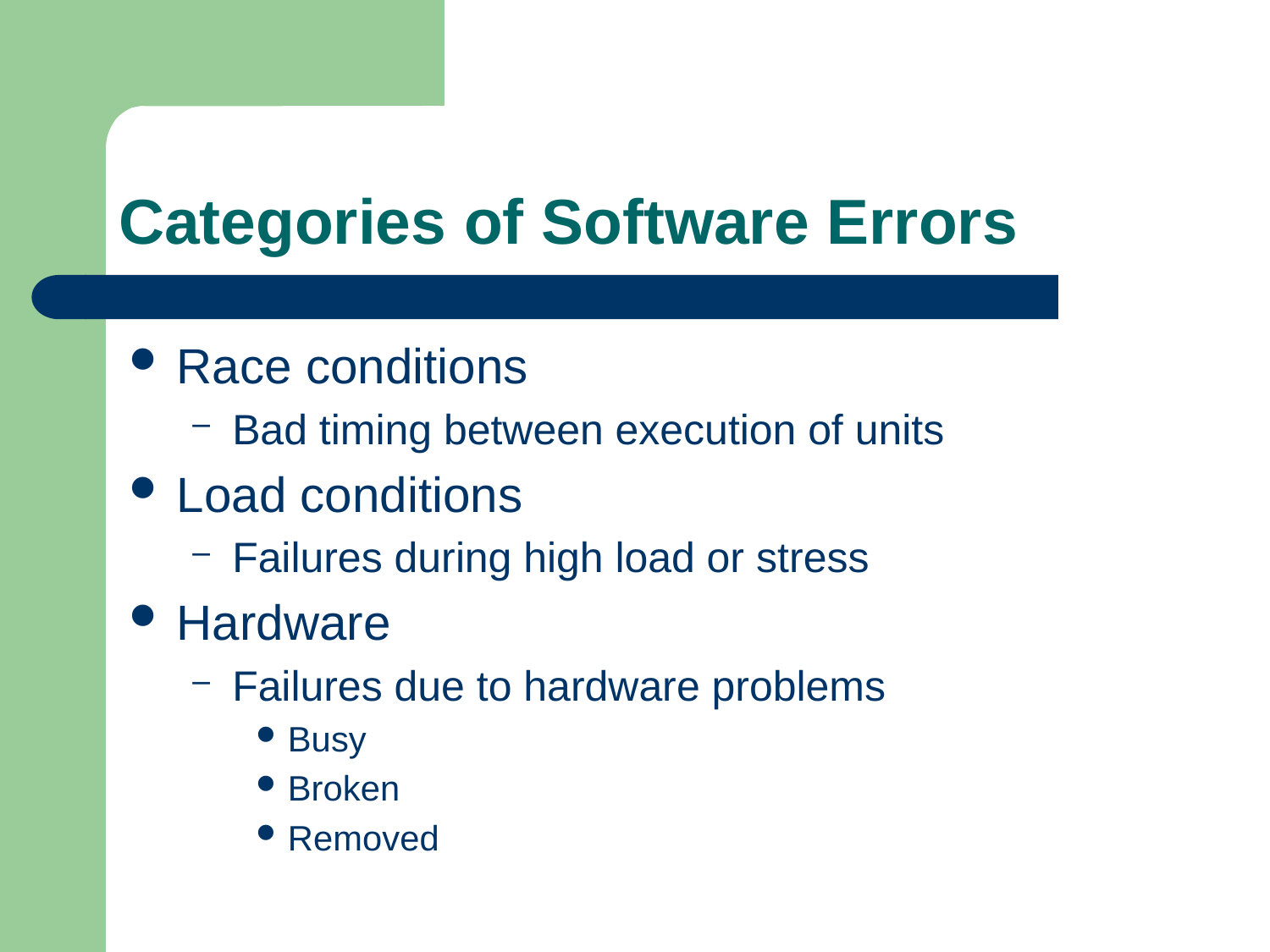

# Categories of Software Errors
Race conditions
Bad timing between execution of units
Load conditions
Failures during high load or stress
Hardware
Failures due to hardware problems
Busy
Broken
Removed